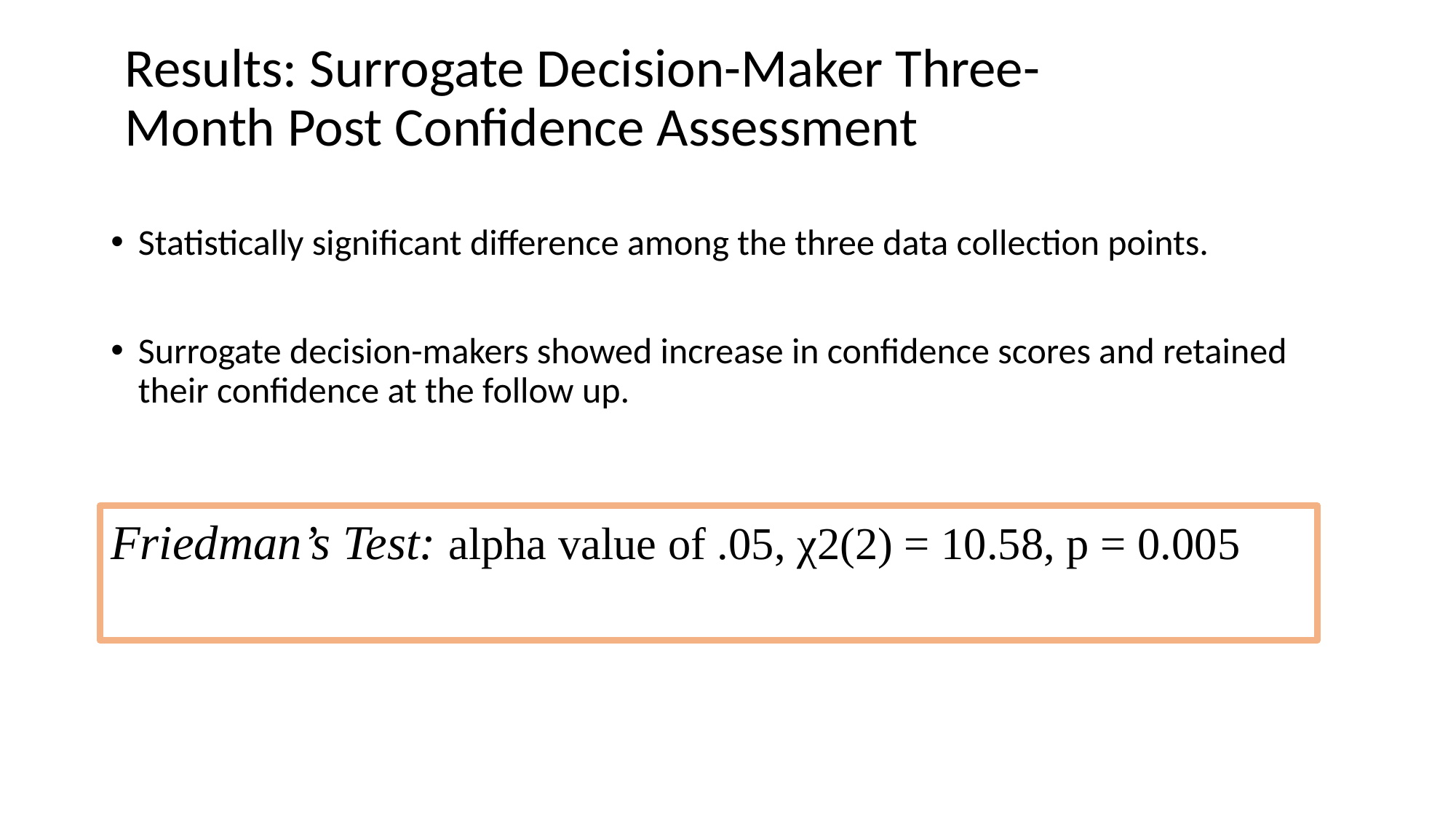

# Results: Surrogate Decision-Maker Three-Month Post Confidence Assessment
Statistically significant difference among the three data collection points.

Surrogate decision-makers showed increase in confidence scores and retained their confidence at the follow up.

Friedman’s Test: alpha value of .05, χ2(2) = 10.58, p = 0.005